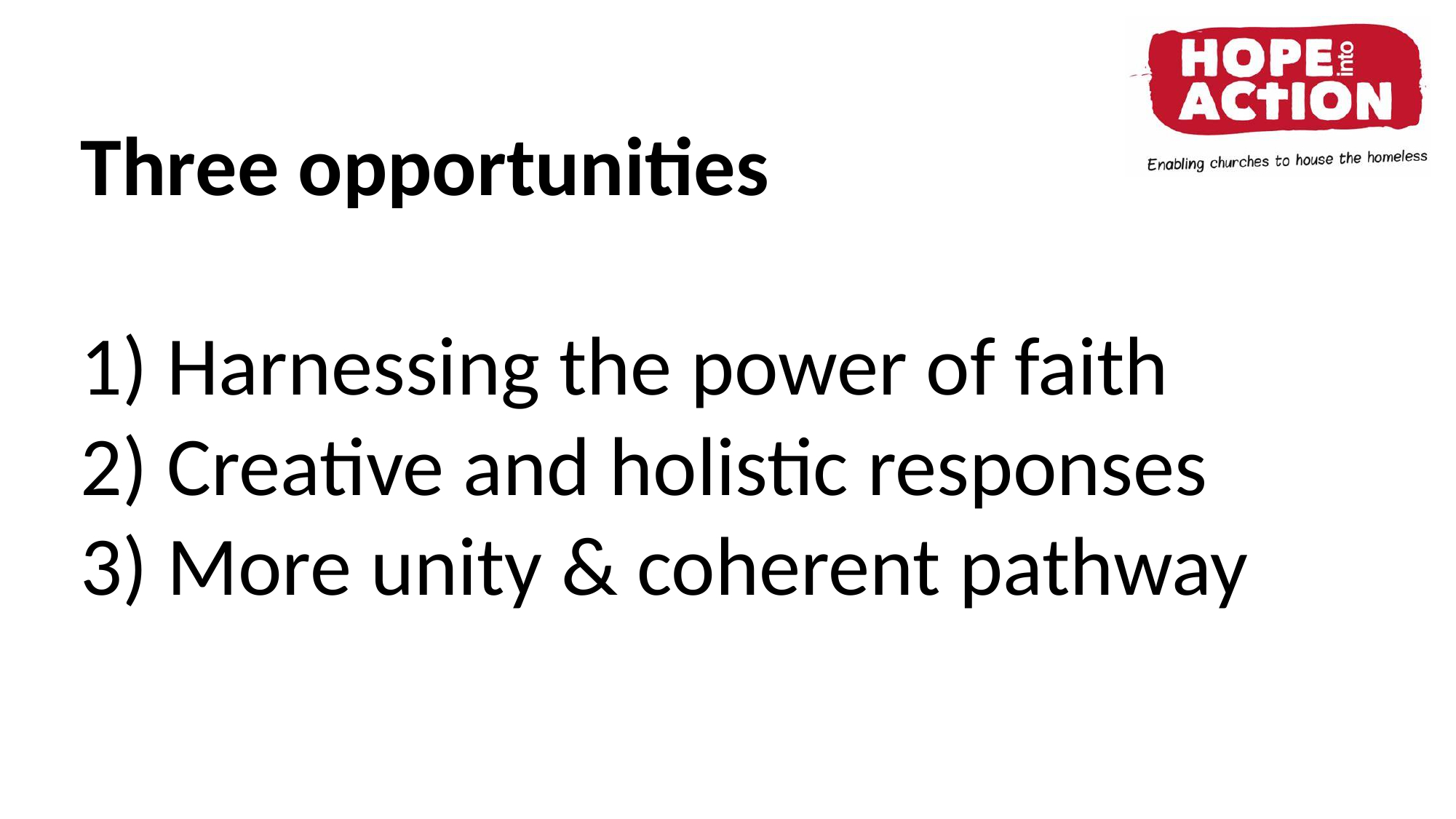

Three opportunities

 Harnessing the power of faith
 Creative and holistic responses
 More unity & coherent pathway